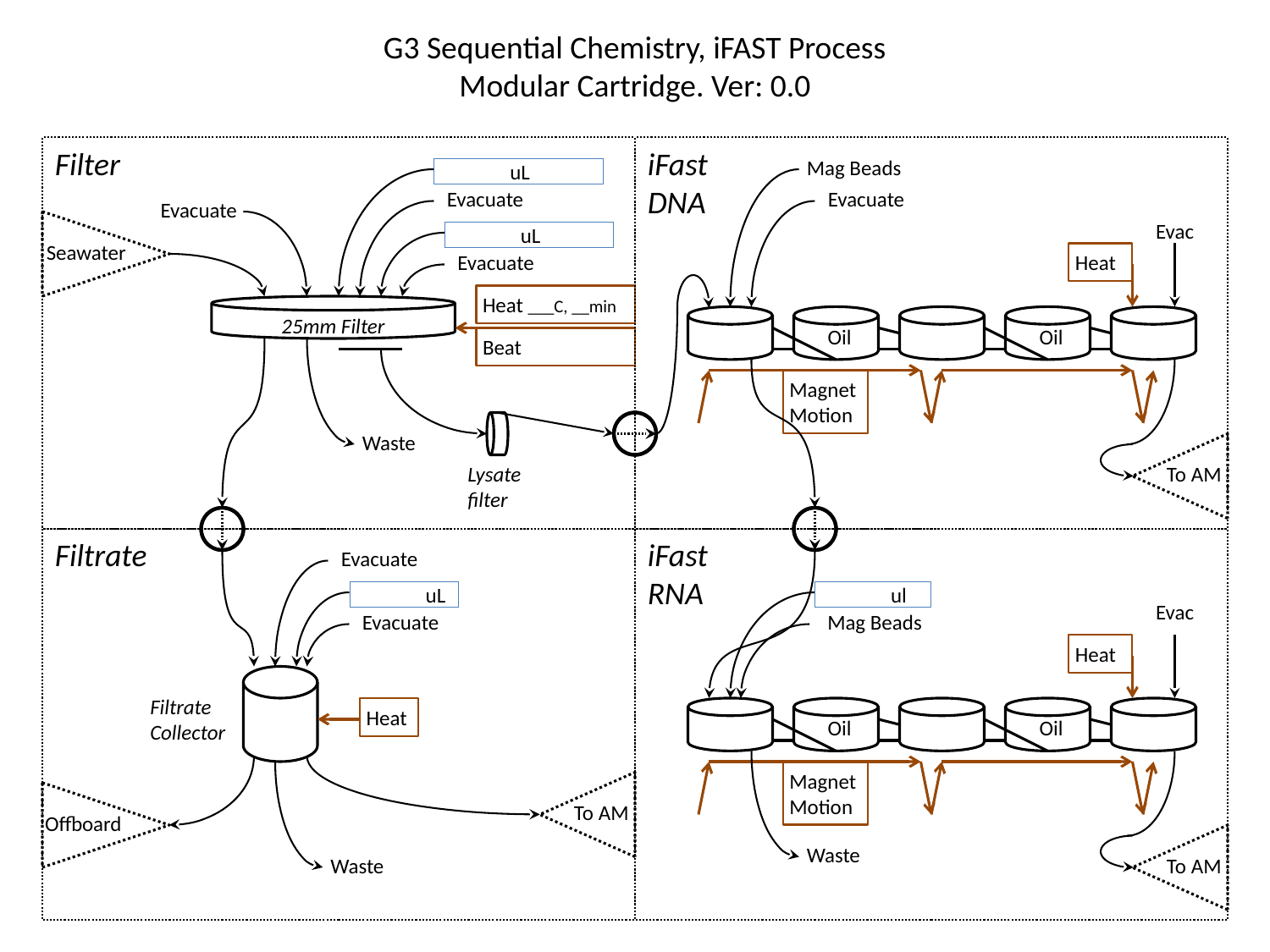

G3 Sequential Chemistry, iFAST Process
Modular Cartridge. Ver: 0.0

Filter

iFast
DNA
Mag Beads
uL

Evacuate
Evacuate

Evacuate

Evac
uL
Seawater

Evacuate
Heat

Heat ___C, __min

25mm Filter

Oil
Oil
Beat
Magnet Motion

Waste

Lysate filter
To AM

Filtrate
`
iFast
RNA
Evacuate

uL
ul

Evac
Evacuate
Mag Beads

Heat

Filtrate
Collector
Heat

Oil
Oil

Magnet Motion

To AM
Offboard

Waste

Waste
To AM